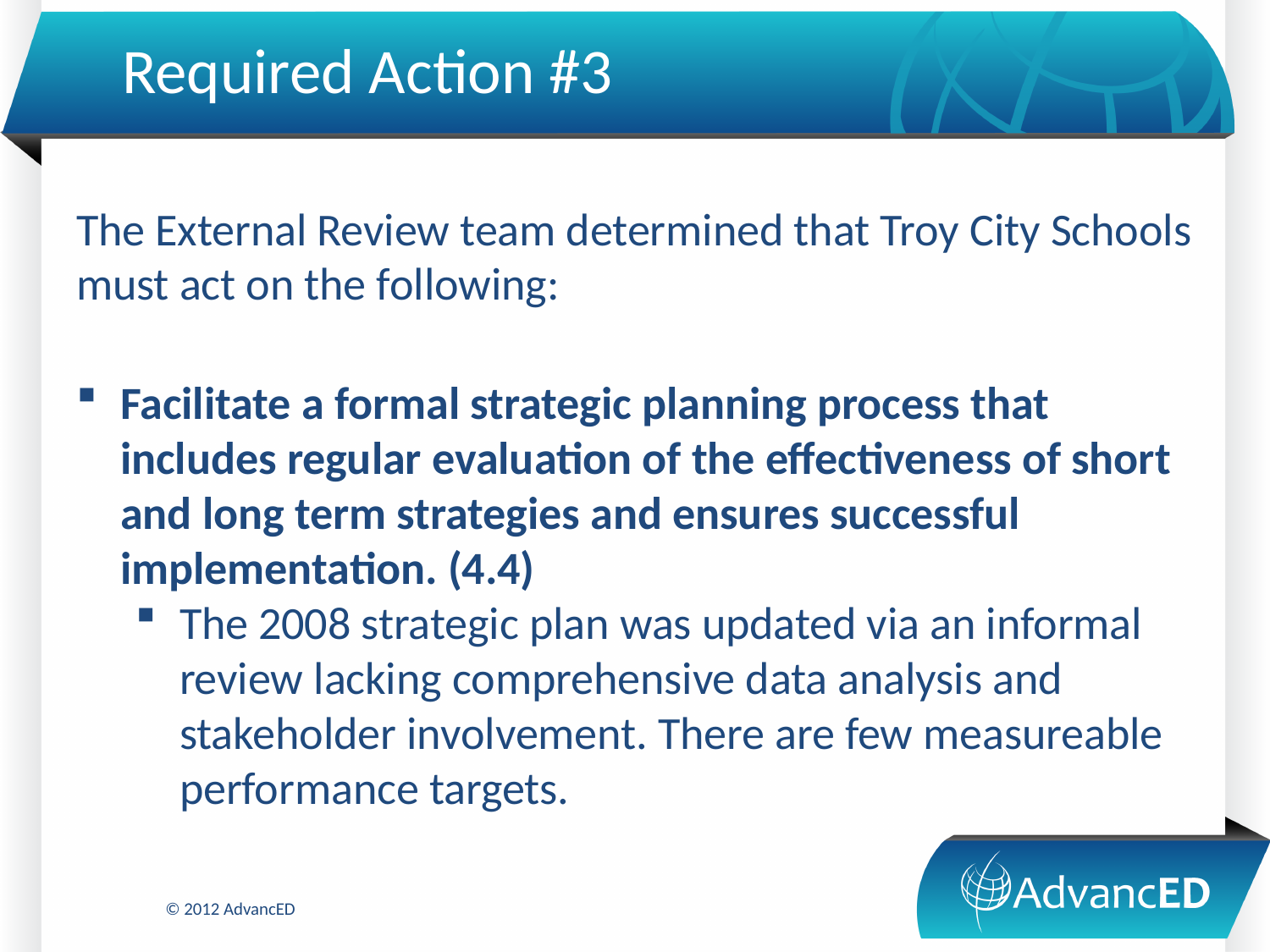

# Required Action #3
The External Review team determined that Troy City Schools must act on the following:
Facilitate a formal strategic planning process that includes regular evaluation of the effectiveness of short and long term strategies and ensures successful implementation. (4.4)
The 2008 strategic plan was updated via an informal review lacking comprehensive data analysis and stakeholder involvement. There are few measureable performance targets.

© 2012 AdvancED